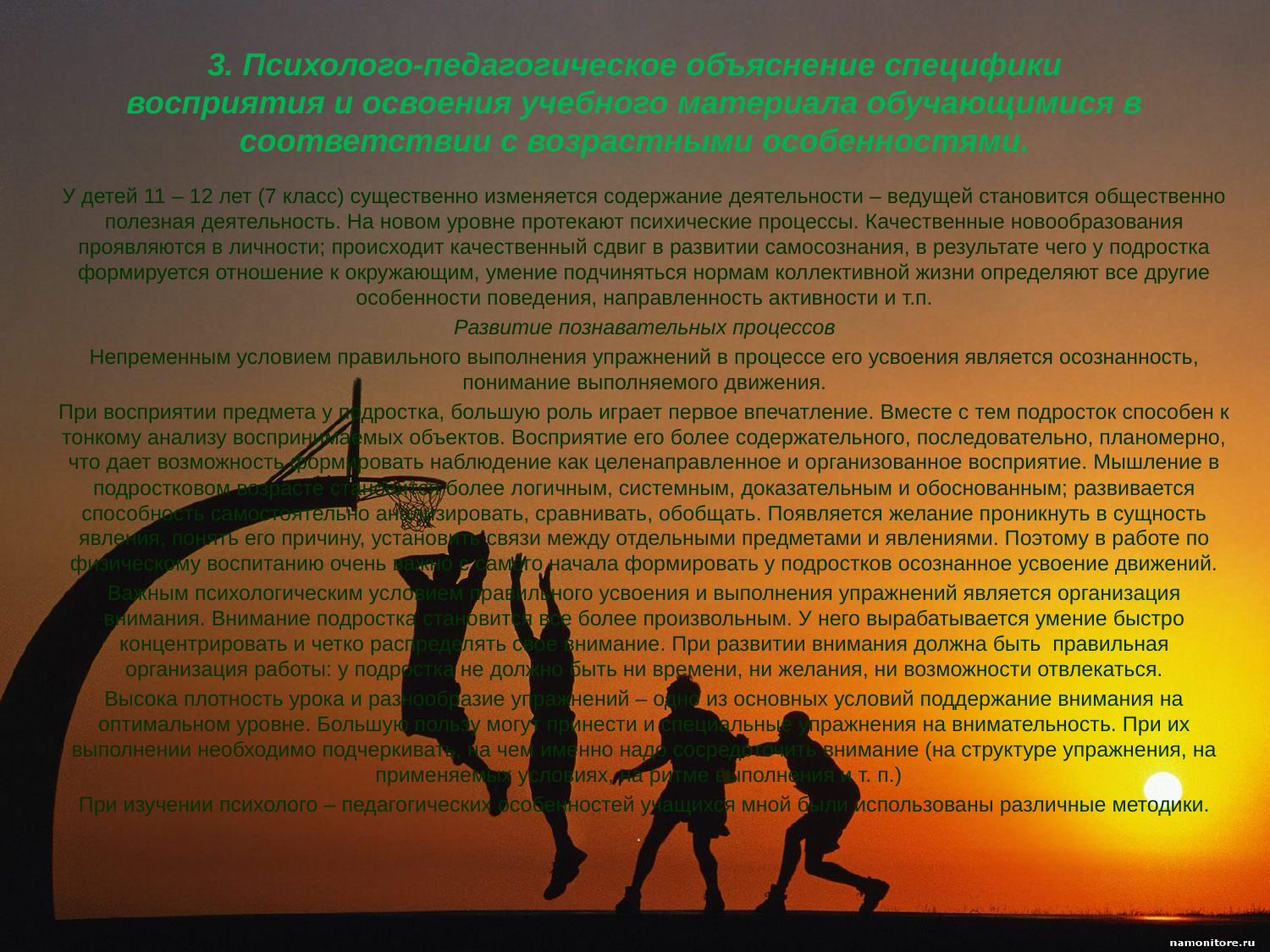

# 3. Психолого-педагогическое объяснение специфики восприятия и освоения учебного материала обучающимися в соответствии с возрастными особенностями.
У детей 11 – 12 лет (7 класс) существенно изменяется содержание деятельности – ведущей становится общественно полезная деятельность. На новом уровне протекают психические процессы. Качественные новообразования проявляются в личности; происходит качественный сдвиг в развитии самосознания, в результате чего у подростка формируется отношение к окружающим, умение подчиняться нормам коллективной жизни определяют все другие особенности поведения, направленность активности и т.п.
Развитие познавательных процессов
Непременным условием правильного выполнения упражнений в процессе его усвоения является осознанность, понимание выполняемого движения.
При восприятии предмета у подростка, большую роль играет первое впечатление. Вместе с тем подросток способен к тонкому анализу воспринимаемых объектов. Восприятие его более содержательного, последовательно, планомерно, что дает возможность формировать наблюдение как целенаправленное и организованное восприятие. Мышление в подростковом возрасте становится более логичным, системным, доказательным и обоснованным; развивается способность самостоятельно анализировать, сравнивать, обобщать. Появляется желание проникнуть в сущность явления, понять его причину, установить связи между отдельными предметами и явлениями. Поэтому в работе по физическому воспитанию очень важно с самого начала формировать у подростков осознанное усвоение движений.
Важным психологическим условием правильного усвоения и выполнения упражнений является организация внимания. Внимание подростка становится все более произвольным. У него вырабатывается умение быстро концентрировать и четко распределять свое внимание. При развитии внимания должна быть  правильная организация работы: у подростка не должно быть ни времени, ни желания, ни возможности отвлекаться.
Высока плотность урока и разнообразие упражнений – одно из основных условий поддержание внимания на оптимальном уровне. Большую пользу могут принести и специальные упражнения на внимательность. При их выполнении необходимо подчеркивать, на чем именно надо сосредоточить внимание (на структуре упражнения, на применяемых условиях, на ритме выполнения и т. п.)
При изучении психолого – педагогических особенностей учащихся мной были использованы различные методики.
.